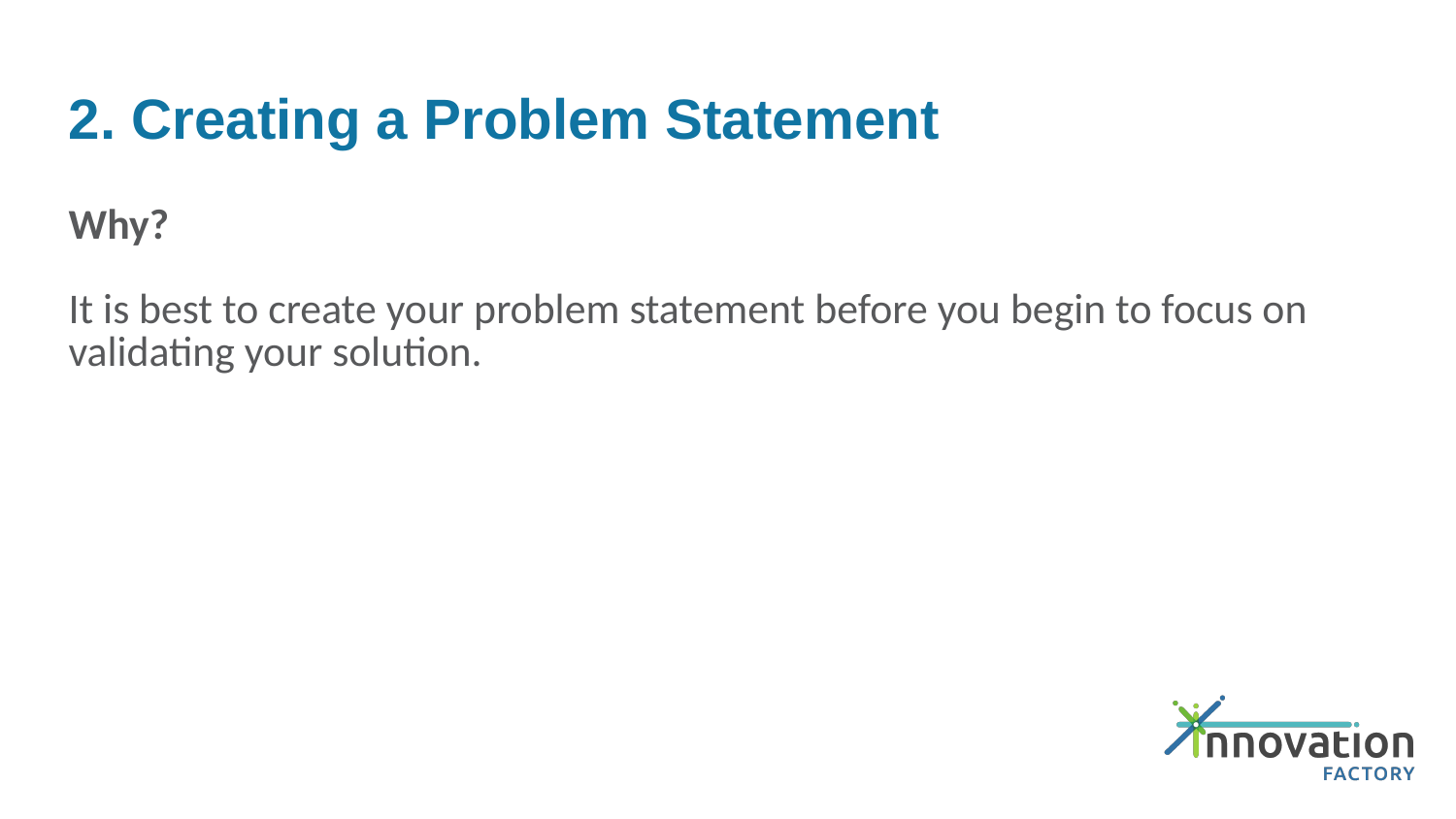

# 2. Creating a Problem Statement
Why?

It is best to create your problem statement before you begin to focus on validating your solution.